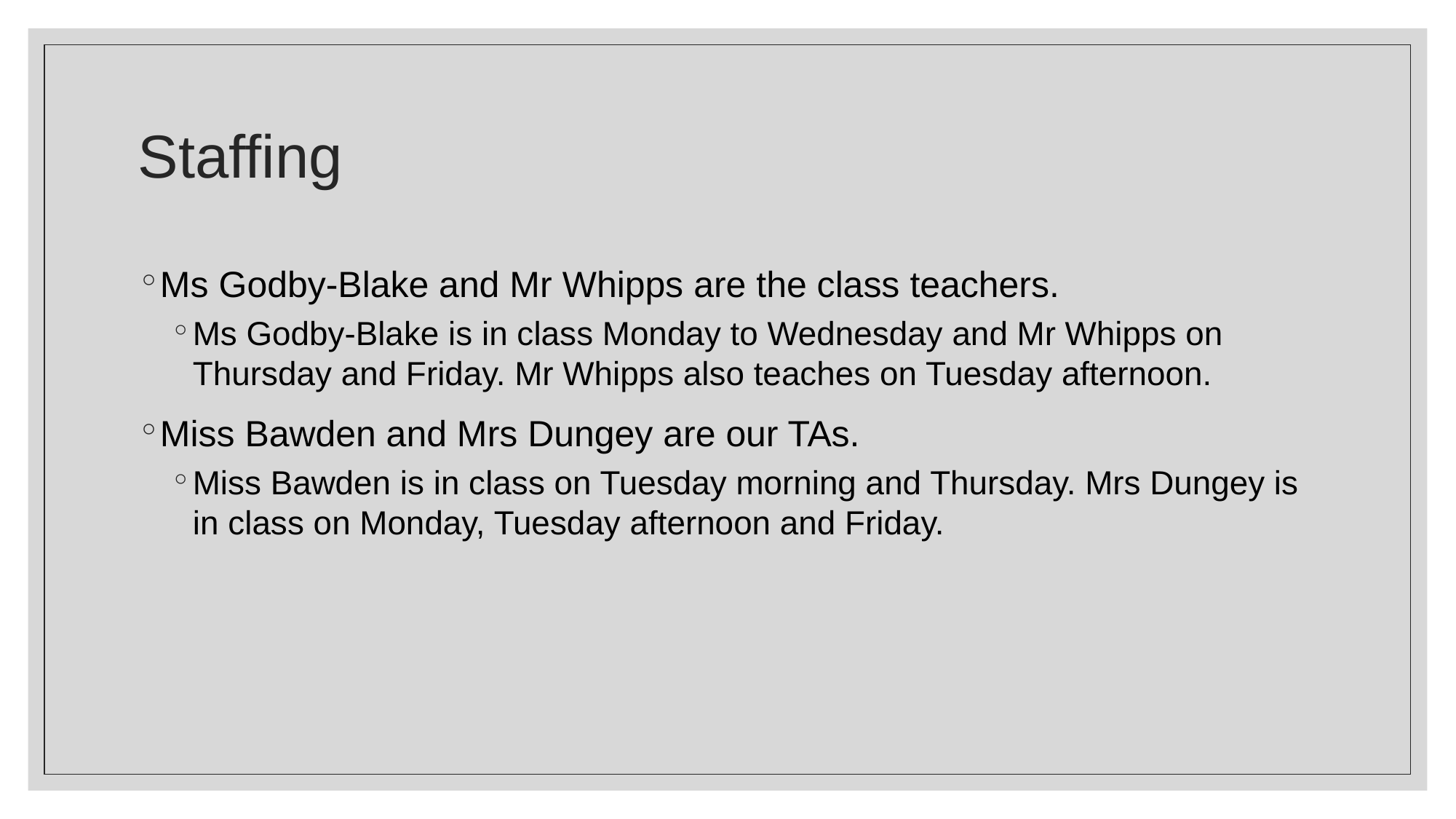

# Staffing
Ms Godby-Blake and Mr Whipps are the class teachers.
Ms Godby-Blake is in class Monday to Wednesday and Mr Whipps on Thursday and Friday. Mr Whipps also teaches on Tuesday afternoon.
Miss Bawden and Mrs Dungey are our TAs.
Miss Bawden is in class on Tuesday morning and Thursday. Mrs Dungey is in class on Monday, Tuesday afternoon and Friday.